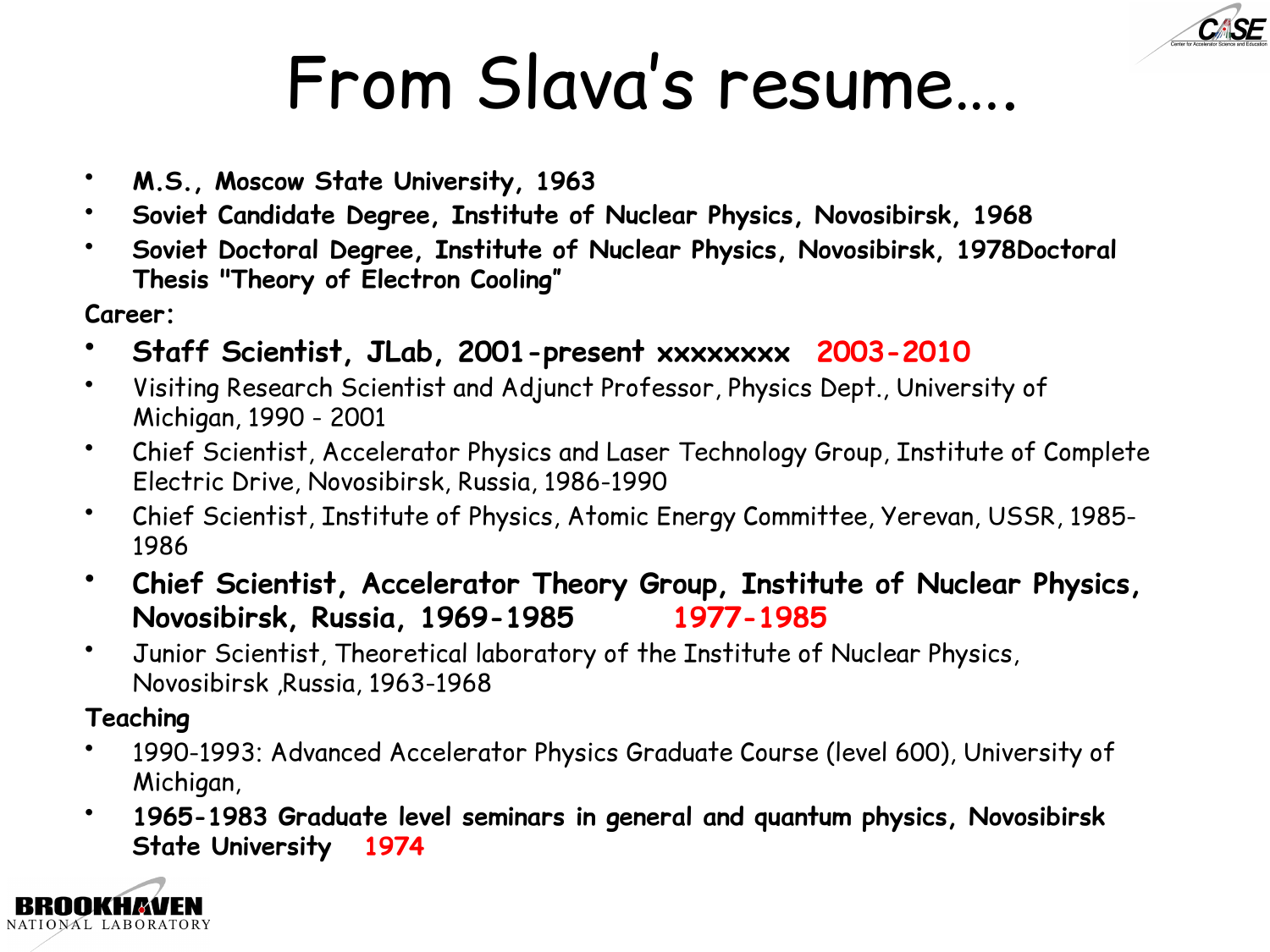

# From Slava’s resume….
M.S., Moscow State University, 1963
Soviet Candidate Degree, Institute of Nuclear Physics, Novosibirsk, 1968
Soviet Doctoral Degree, Institute of Nuclear Physics, Novosibirsk, 1978 Doctoral Thesis "Theory of Electron Cooling”
Career:
Staff Scientist, JLab, 2001-present xxxxxxxx  2003-2010
Visiting Research Scientist and Adjunct Professor, Physics Dept., University of Michigan, 1990 - 2001
Chief Scientist, Accelerator Physics and Laser Technology Group, Institute of Complete Electric Drive, Novosibirsk, Russia, 1986-1990
Chief Scientist, Institute of Physics, Atomic Energy Committee, Yerevan, USSR, 1985-1986
Chief Scientist, Accelerator Theory Group, Institute of Nuclear Physics, Novosibirsk, Russia, 1969-1985        1977-1985
Junior Scientist, Theoretical laboratory of the Institute of Nuclear Physics, Novosibirsk ,Russia, 1963-1968
Teaching
1990-1993: Advanced Accelerator Physics Graduate Course (level 600), University of Michigan,
1965-1983 Graduate level seminars in general and quantum physics, Novosibirsk State University   1974